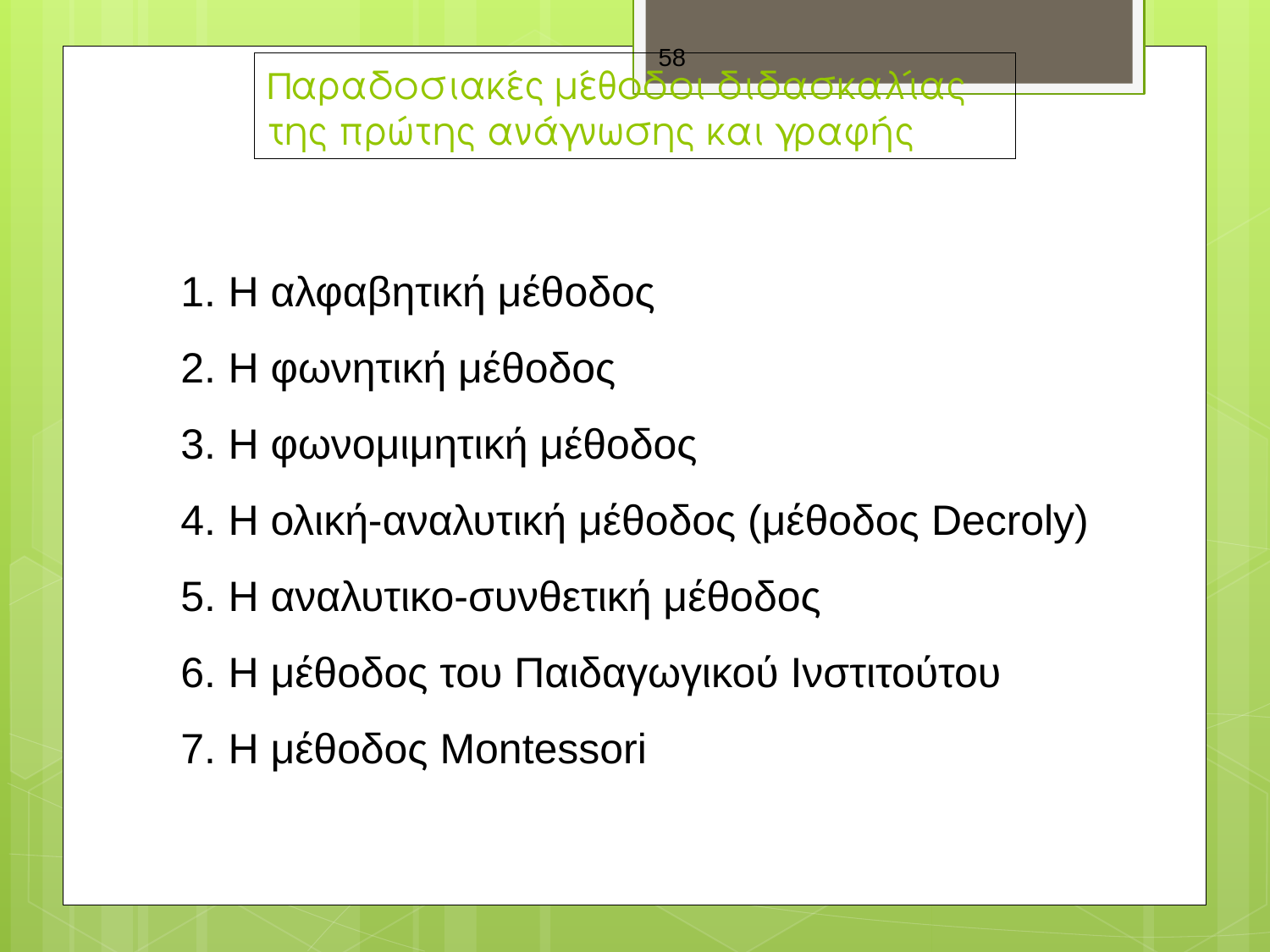

58
# Παραδοσιακές μέθοδοι διδασκαλίας της πρώτης ανάγνωσης και γραφής
Η αλφαβητική μέθοδος
Η φωνητική μέθοδος
Η φωνομιμητική μέθοδος
Η ολική-αναλυτική μέθοδος (μέθοδος Decroly)
H αναλυτικο-συνθετική μέθοδος
Η μέθοδος του Παιδαγωγικού Ινστιτούτου
Η μέθοδος Montessori